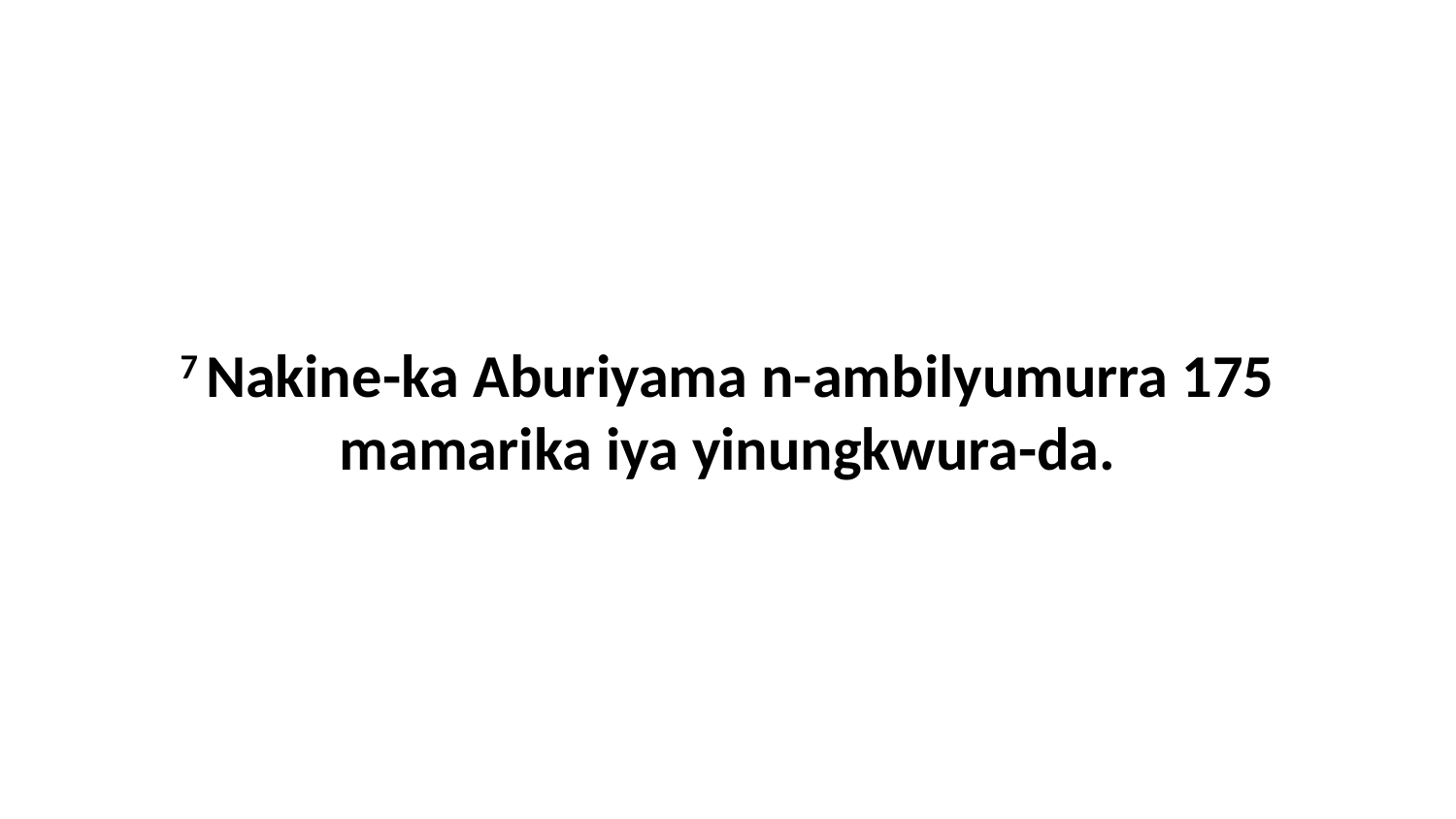

7 Nakine-ka Aburiyama n-ambilyumurra 175 mamarika iya yinungkwura-da.